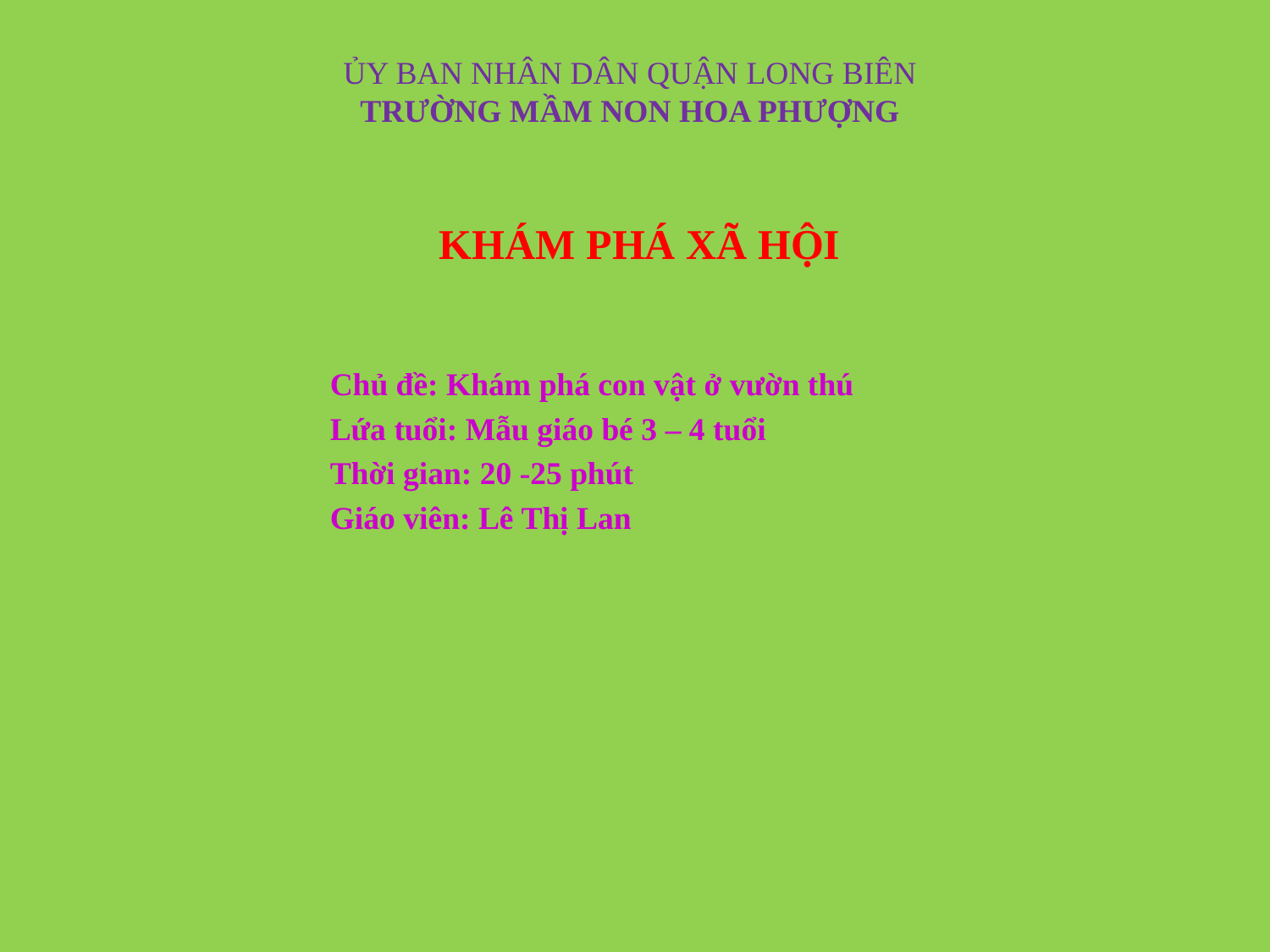

ỦY BAN NHÂN DÂN QUẬN LONG BIÊN
TRƯỜNG MẦM NON HOA PHƯỢNG
KHÁM PHÁ XÃ HỘI

Chủ đề: Khám phá con vật ở vườn thú
Lứa tuổi: Mẫu giáo bé 3 – 4 tuổi
Thời gian: 20 -25 phút
Giáo viên: Lê Thị Lan